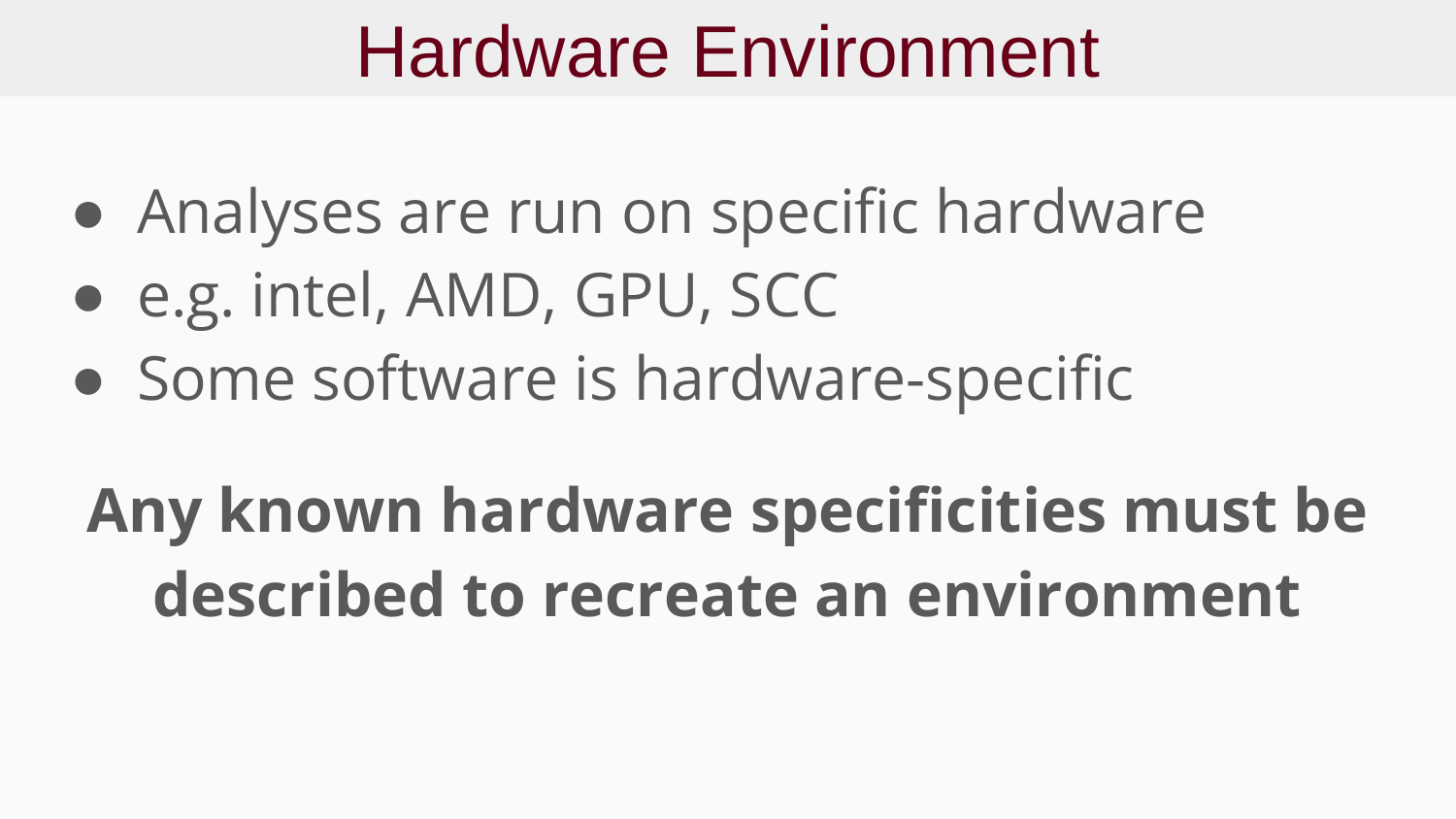

# Hardware Environment
Analyses are run on specific hardware
e.g. intel, AMD, GPU, SCC
Some software is hardware-specific
Any known hardware specificities must be described to recreate an environment